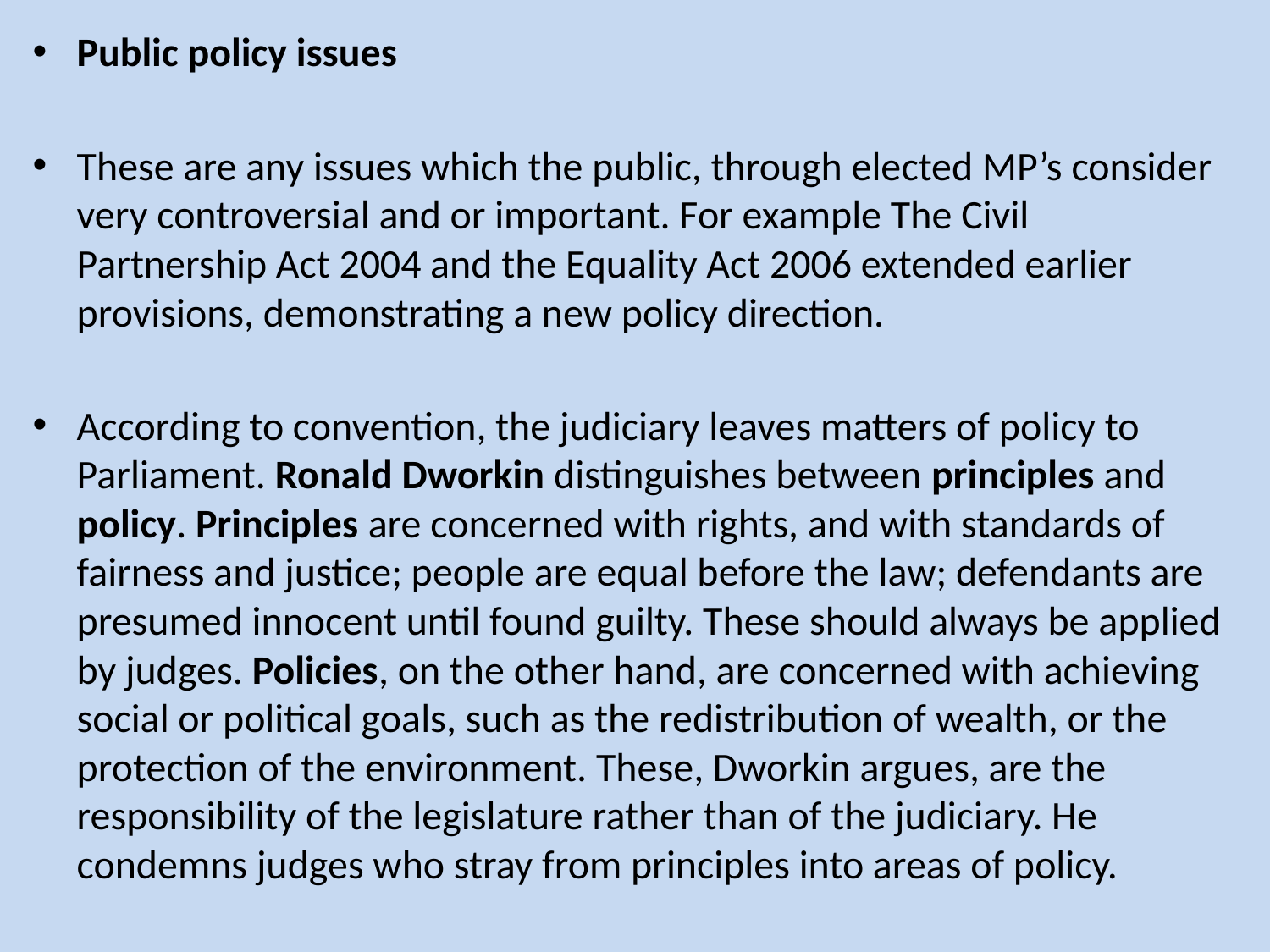

Public policy issues

These are any issues which the public, through elected MP’s consider very controversial and or important. For example The Civil Partnership Act 2004 and the Equality Act 2006 extended earlier provisions, demonstrating a new policy direction.

According to convention, the judiciary leaves matters of policy to Parliament. Ronald Dworkin distinguishes between principles and policy. Principles are concerned with rights, and with standards of fairness and justice; people are equal before the law; defendants are presumed innocent until found guilty. These should always be applied by judges. Policies, on the other hand, are concerned with achieving social or political goals, such as the redistribution of wealth, or the protection of the environment. These, Dworkin argues, are the responsibility of the legislature rather than of the judiciary. He condemns judges who stray from principles into areas of policy.